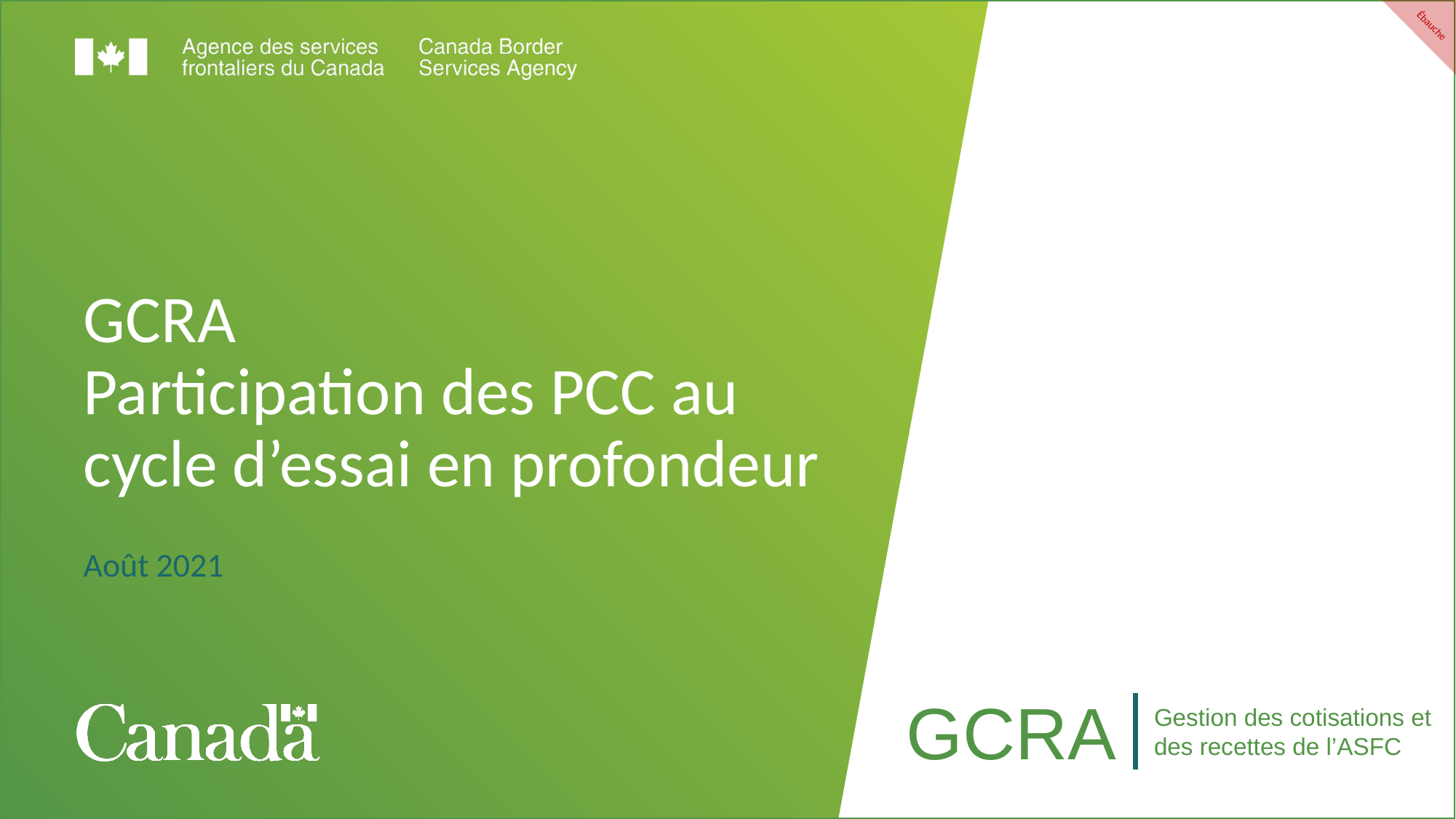

# GCRA Participation des PCC au cycle d’essai en profondeur
Août 2021